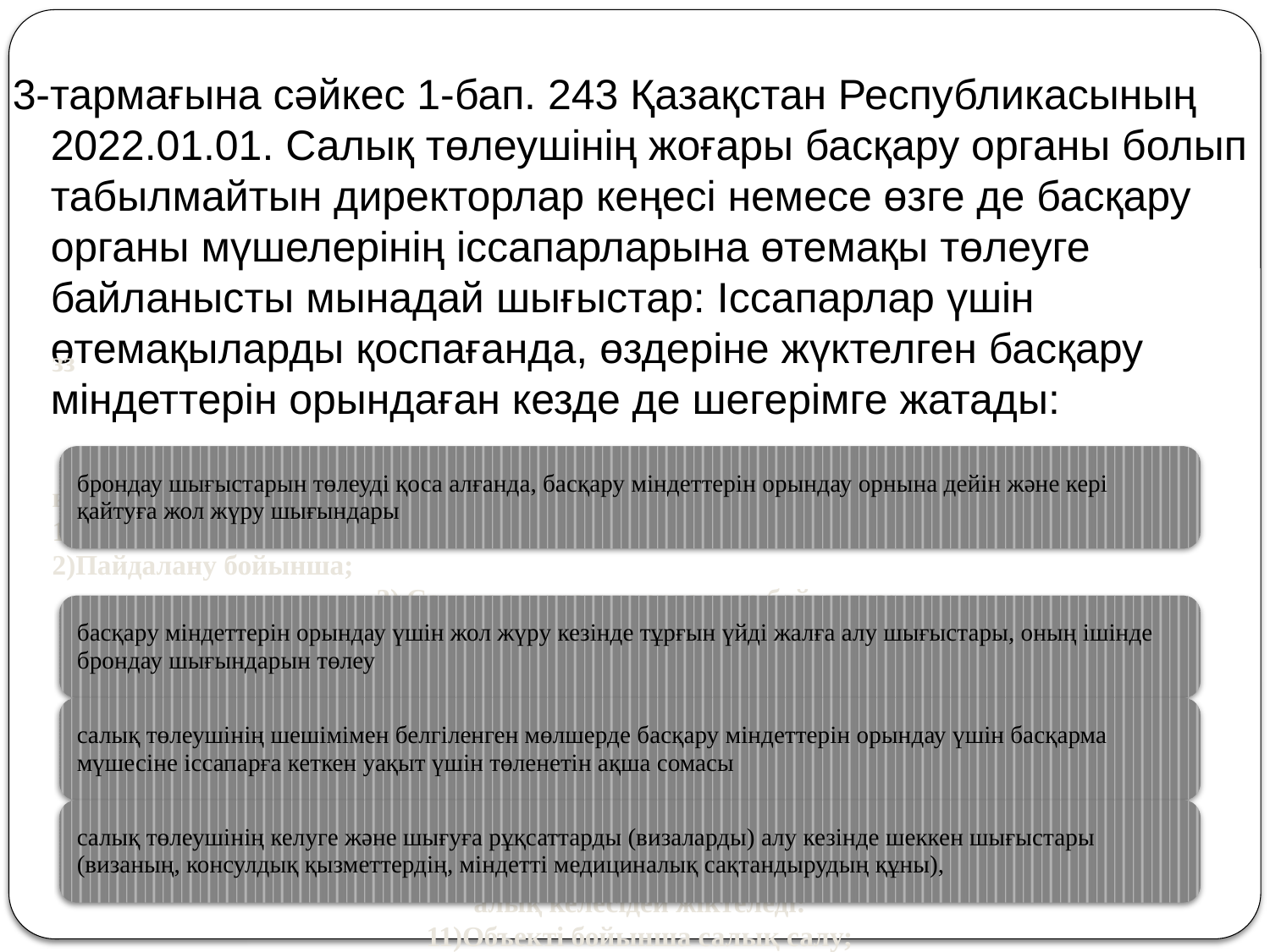

3-тармағына сәйкес 1-бап. 243 Қазақстан Республикасының 2022.01.01. Салық төлеушінің жоғары басқару органы болып табылмайтын директорлар кеңесі немесе өзге де басқару органы мүшелерінің іссапарларына өтемақы төлеуге байланысты мынадай шығыстар: Іссапарлар үшін өтемақыларды қоспағанда, өздеріне жүктелген басқару міндеттерін орындаған кезде де шегерімге жатады:

зз

қ келесідей жіктеледі:
Объекті бойынша салық салу;
Пайдалану бойынша;
Салық алынатын органдар бойынша;
Экономикалық белгілері бойынша;
Салық салу объектісін бағалау деңгейі бойынша
Салық келесідей жіктеледі:
Объекті бойынша салық салу;
Пайдалану бойынша;
Салық алынатын органдар бойынша;
Экономикалық белгілері бойынша;
Салық салу объектісін бағалау деңгейі бойынша
алық келесідей жіктеледі:
Объекті бойынша салық салу;
Пайдалану бойынша;
Салық алынатын органдар бойынша;
Экономикалық белгілері бойынша;
Салық салу объектісін бағалау деңгейі бойынша